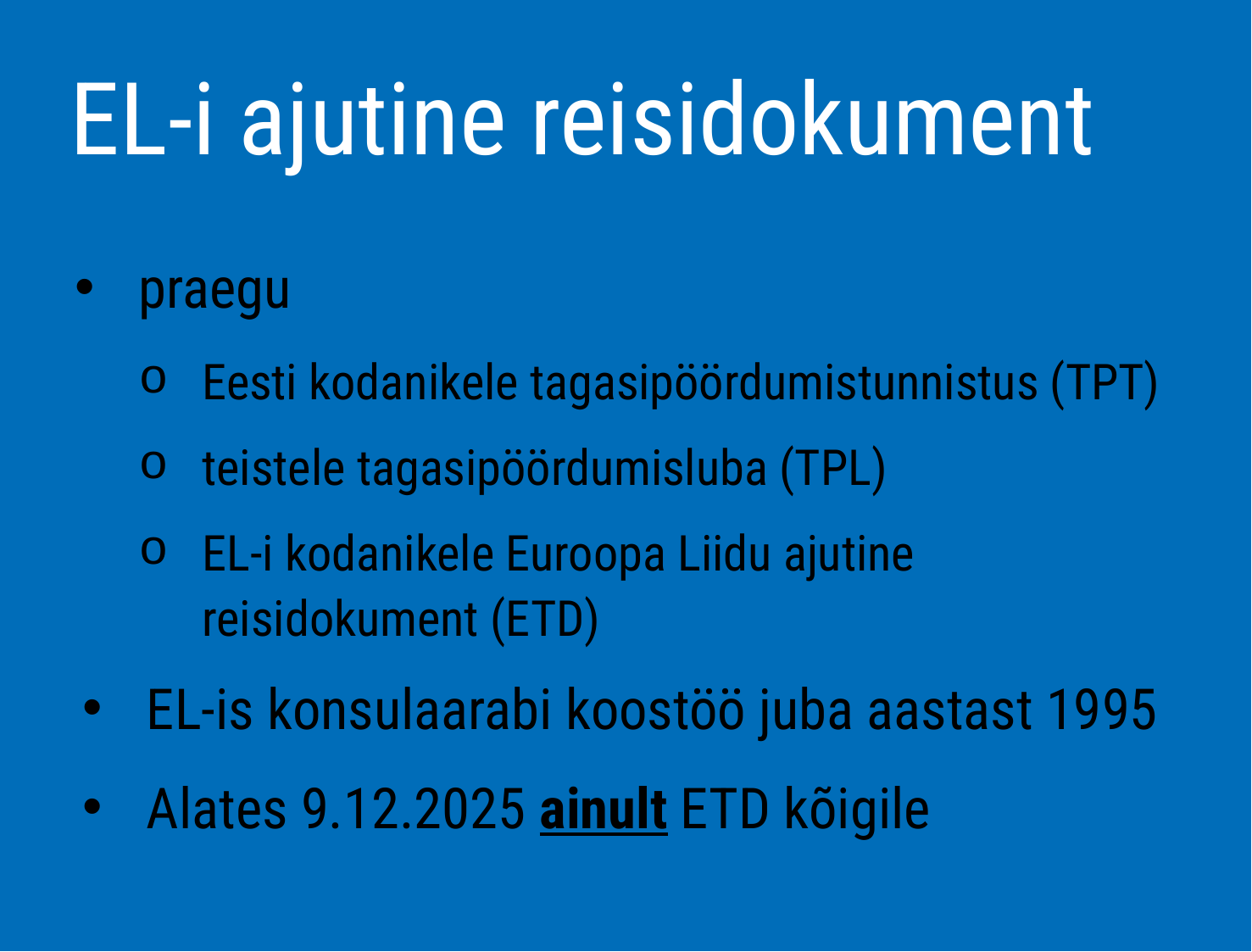

# EL-i ajutine reisidokument
praegu
Eesti kodanikele tagasipöördumistunnistus (TPT)
teistele tagasipöördumisluba (TPL)
EL-i kodanikele Euroopa Liidu ajutine reisidokument (ETD)
EL-is konsulaarabi koostöö juba aastast 1995
Alates 9.12.2025 ainult ETD kõigile